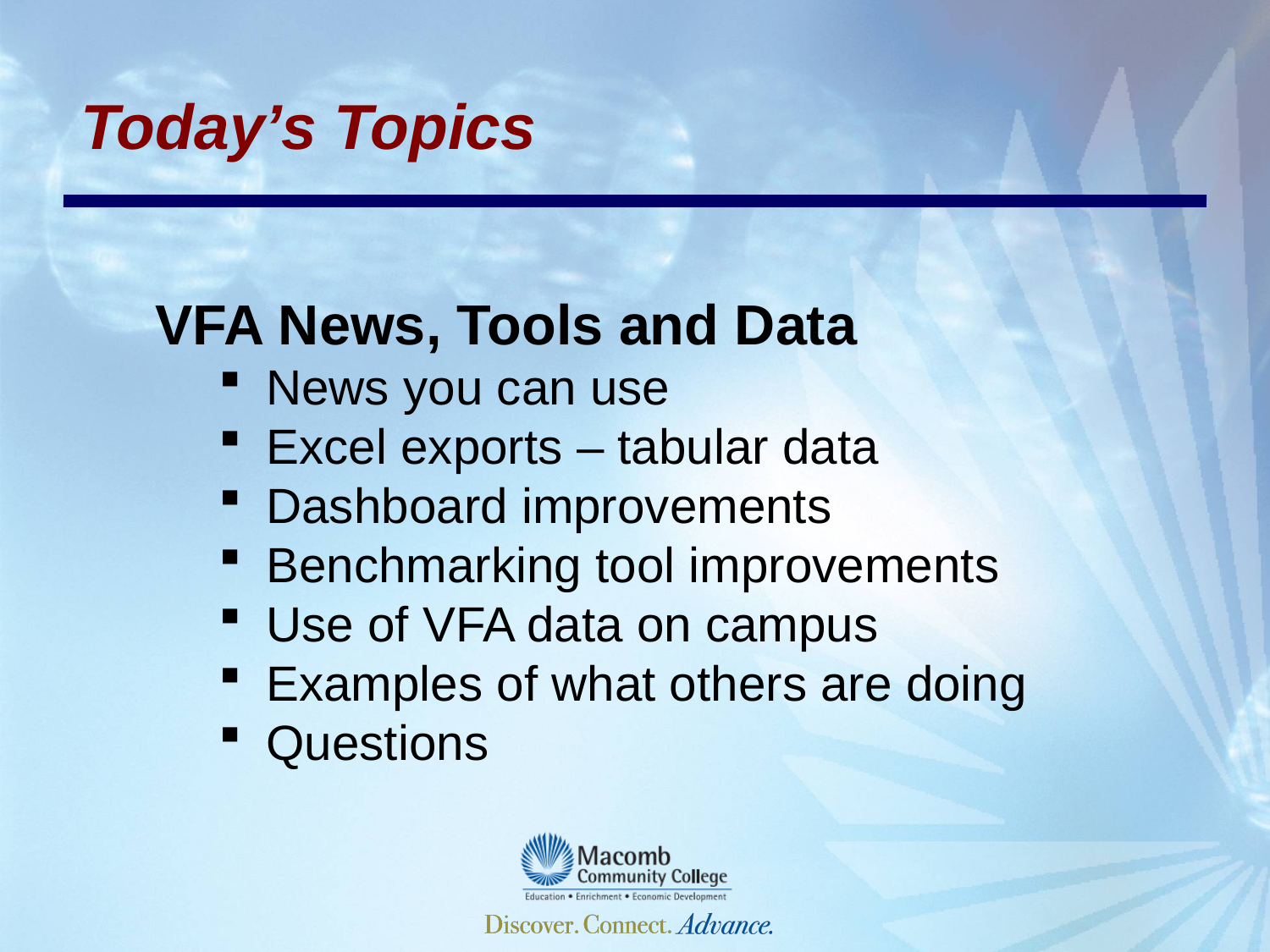

Today’s Topics
VFA News, Tools and Data
News you can use
Excel exports – tabular data
Dashboard improvements
Benchmarking tool improvements
Use of VFA data on campus
Examples of what others are doing
Questions